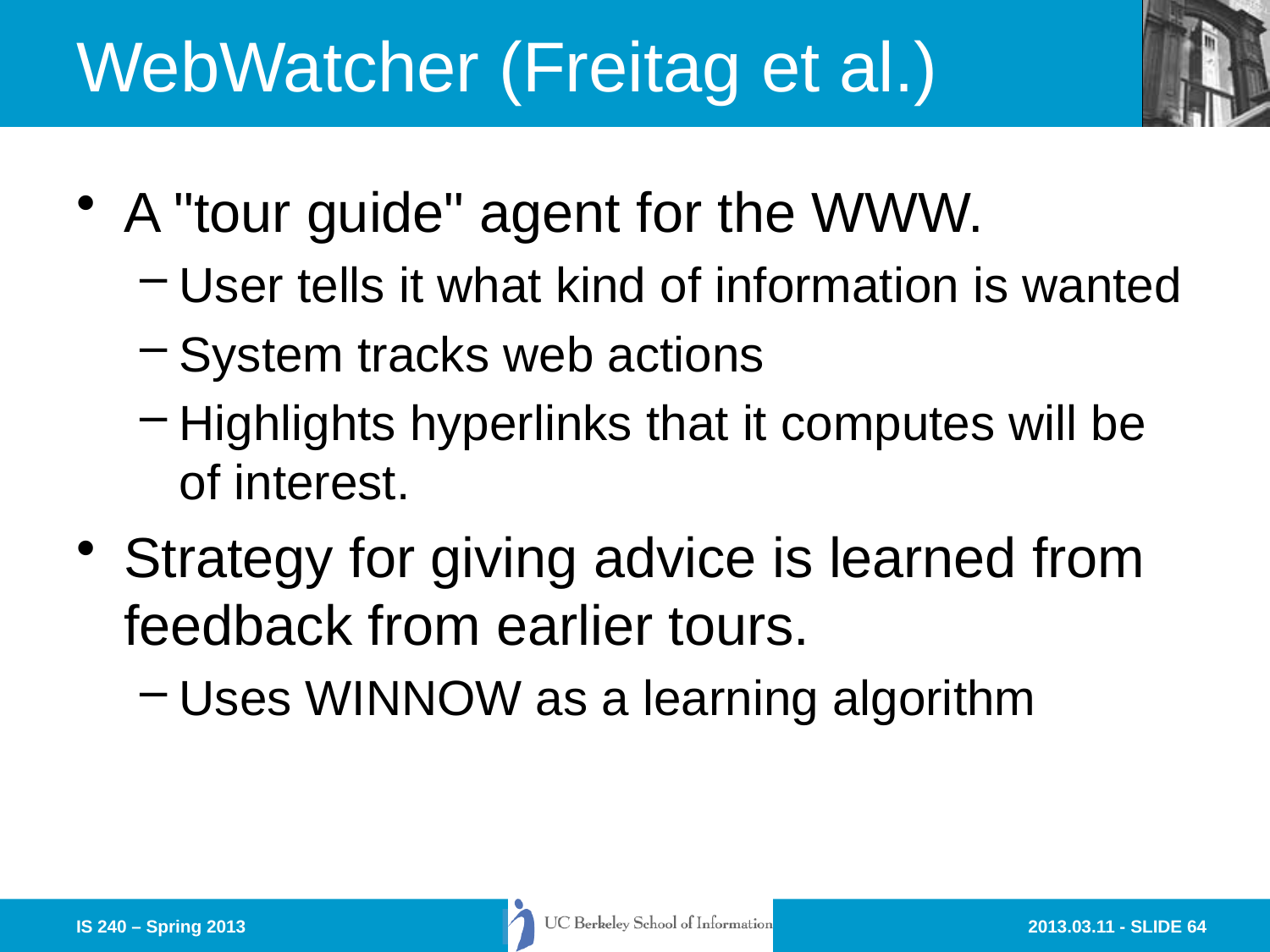

# WebWatcher (Freitag et al.)
A "tour guide" agent for the WWW.
User tells it what kind of information is wanted
System tracks web actions
Highlights hyperlinks that it computes will be of interest.
Strategy for giving advice is learned from feedback from earlier tours.
Uses WINNOW as a learning algorithm
IS 240 – Spring 2013